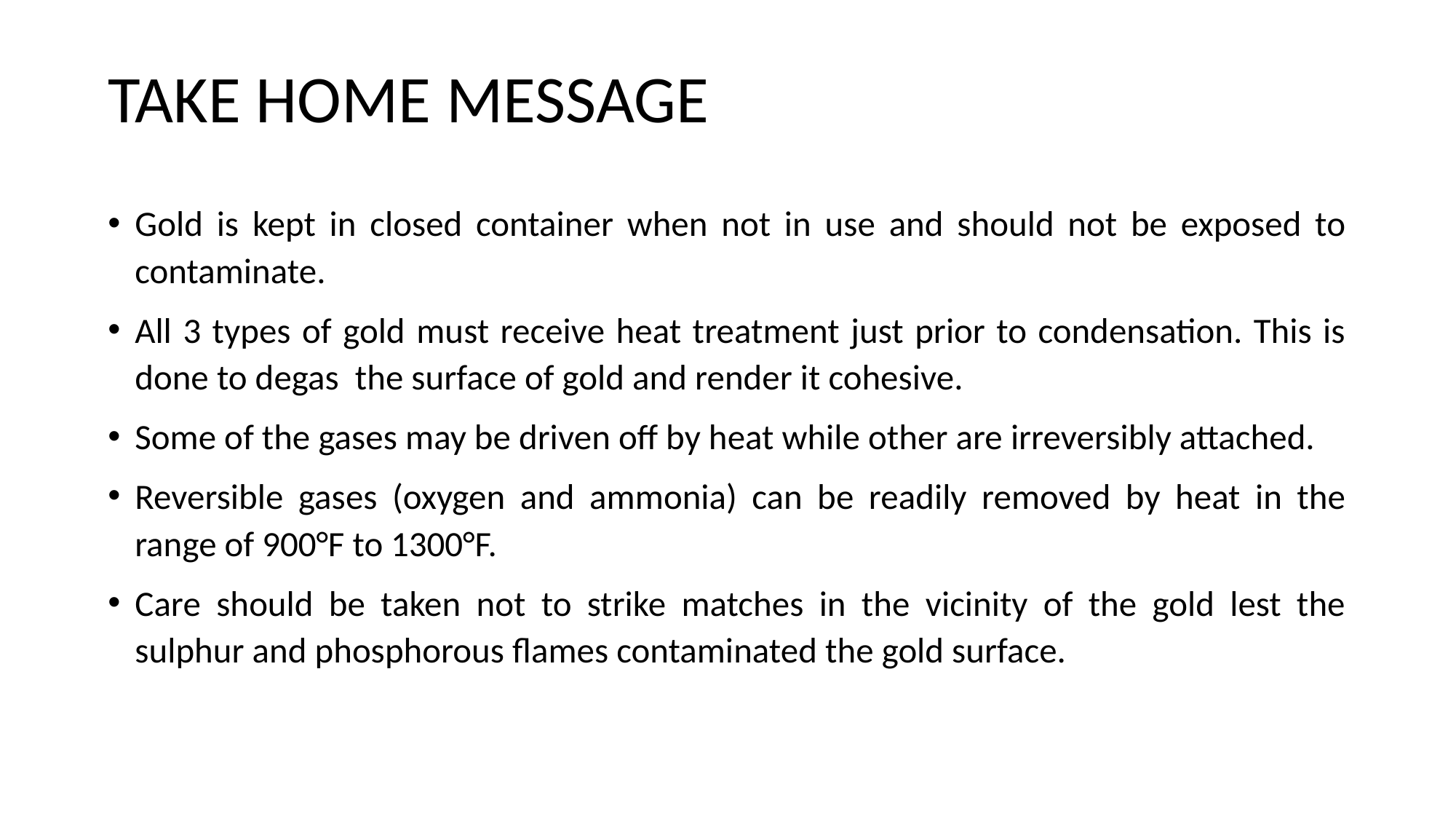

# TAKE HOME MESSAGE
Gold is kept in closed container when not in use and should not be exposed to contaminate.
All 3 types of gold must receive heat treatment just prior to condensation. This is done to degas  the surface of gold and render it cohesive.
Some of the gases may be driven off by heat while other are irreversibly attached.
Reversible gases (oxygen and ammonia) can be readily removed by heat in the range of 900°F to 1300°F.
Care should be taken not to strike matches in the vicinity of the gold lest the sulphur and phosphorous flames contaminated the gold surface.